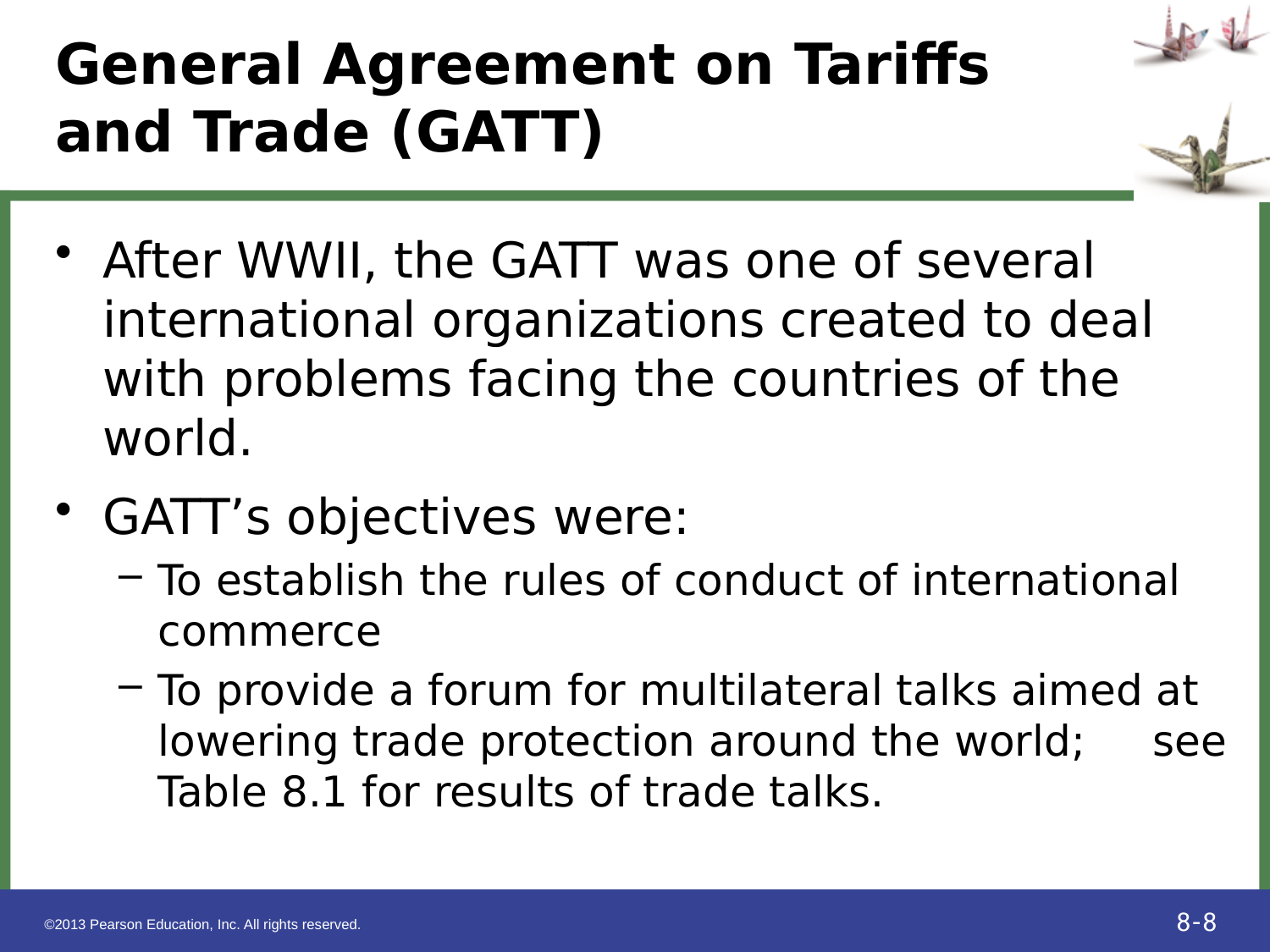

# General Agreement on Tariffs and Trade (GATT)
After WWII, the GATT was one of several international organizations created to deal with problems facing the countries of the world.
GATT’s objectives were:
To establish the rules of conduct of international commerce
To provide a forum for multilateral talks aimed at lowering trade protection around the world;     see Table 8.1 for results of trade talks.